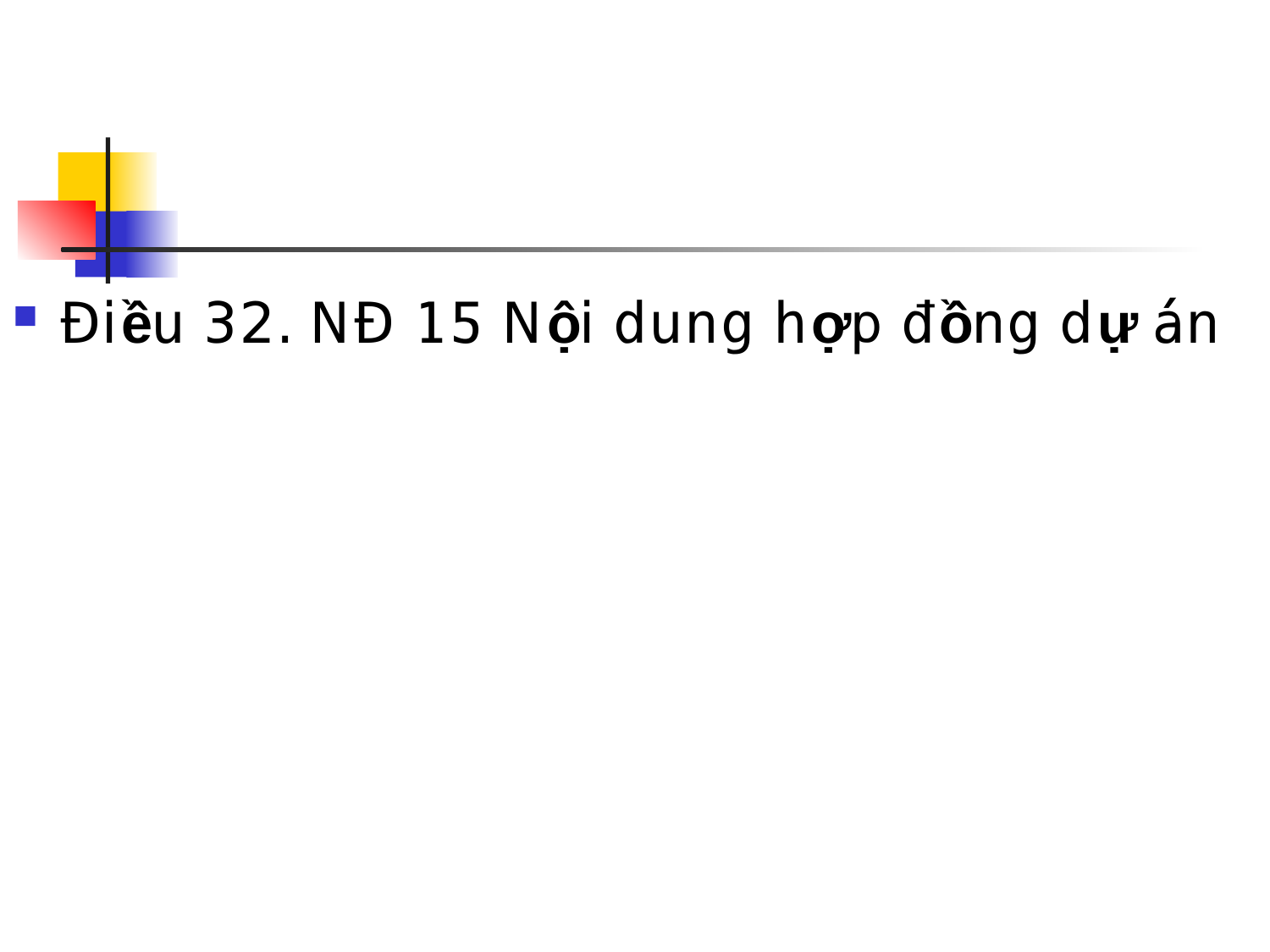

#
Điều 32. NĐ 15 Nội dung hợp đồng dự án